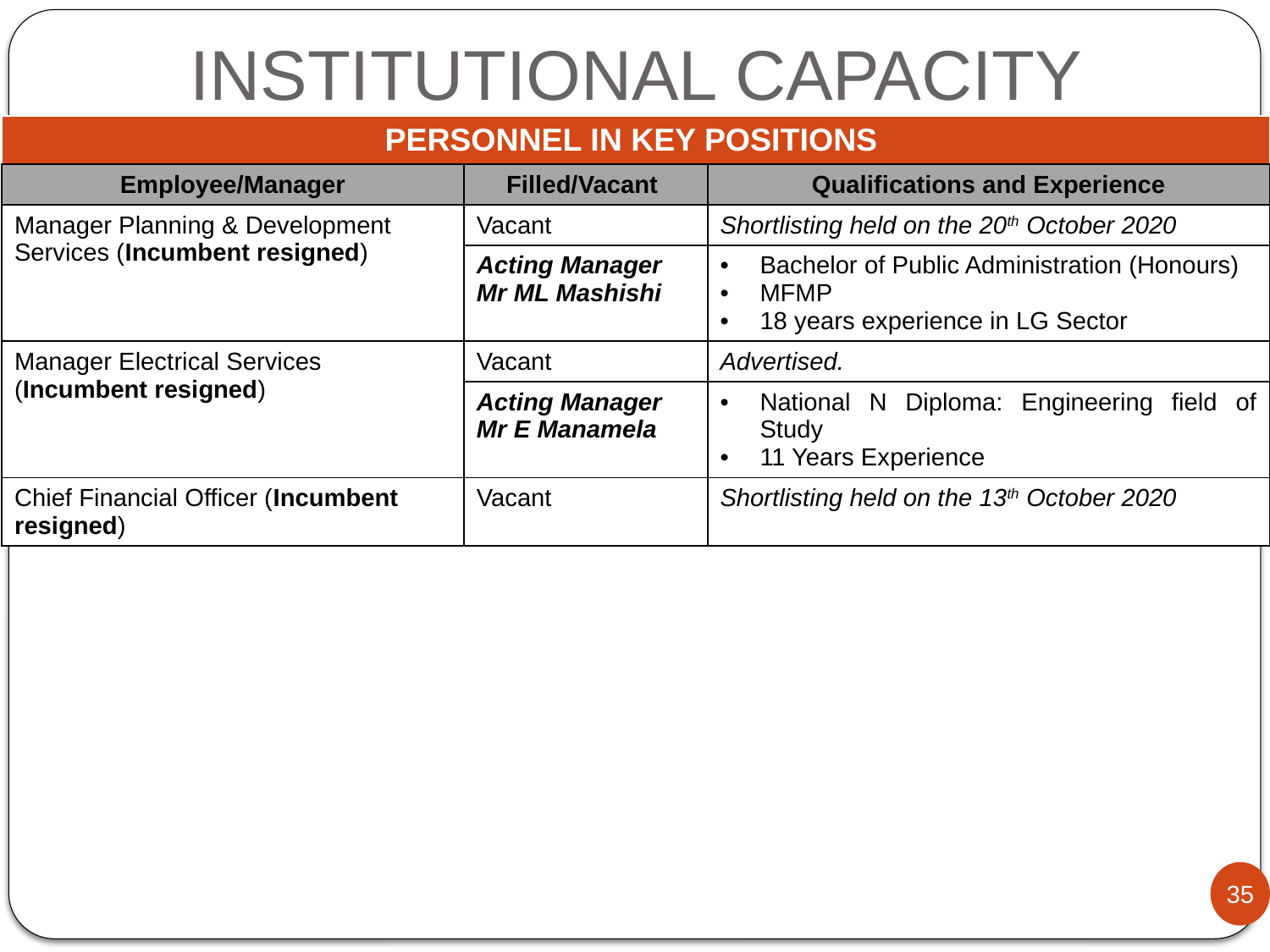

# INSTITUTIONAL CAPACITY
| PERSONNEL IN KEY POSITIONS |  |  |
| --- | --- | --- |
| Employee/Manager | Filled/Vacant | Qualifications and Experience |
| Manager Planning & Development Services (Incumbent resigned) | Vacant | Shortlisting held on the 20th October 2020 |
|  | Acting Manager Mr ML Mashishi | Bachelor of Public Administration (Honours) MFMP 18 years experience in LG Sector |
| Manager Electrical Services (Incumbent resigned) | Vacant | Advertised. |
|  | Acting Manager Mr E Manamela | National N Diploma: Engineering field of Study 11 Years Experience |
| Chief Financial Officer (Incumbent resigned) | Vacant | Shortlisting held on the 13th October 2020 |
35